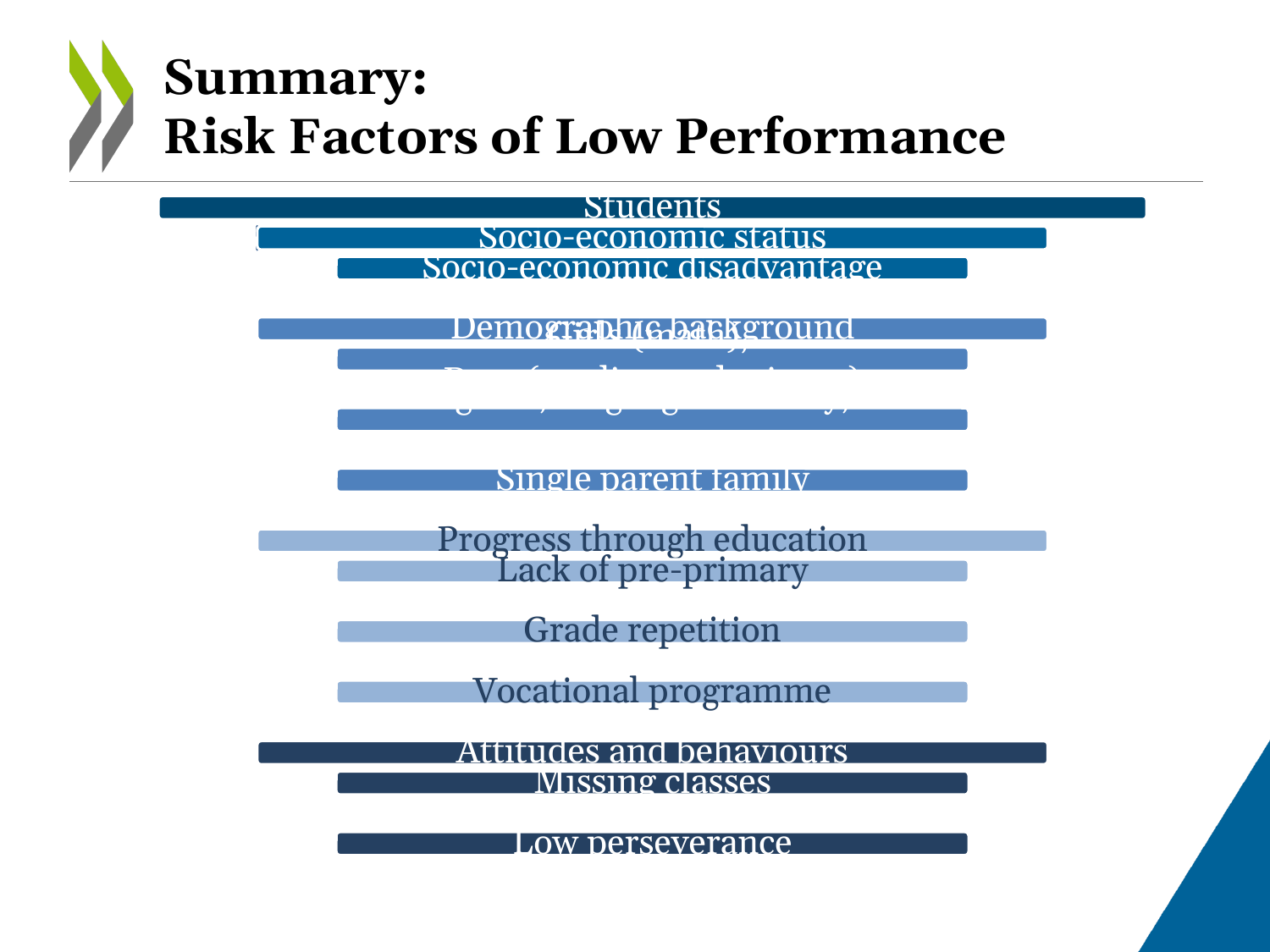

# Summary: Risk Factors of Low Performance
Students
Socio-economic status
Demographic background
Progress through education
Attitudes and behaviours
Socio-economic disadvantage
Girls (math),
Boys (reading and science)
Single parent family
Lack of pre-primary
Grade repetition
Vocational programme
Missing classes
Low perseverance